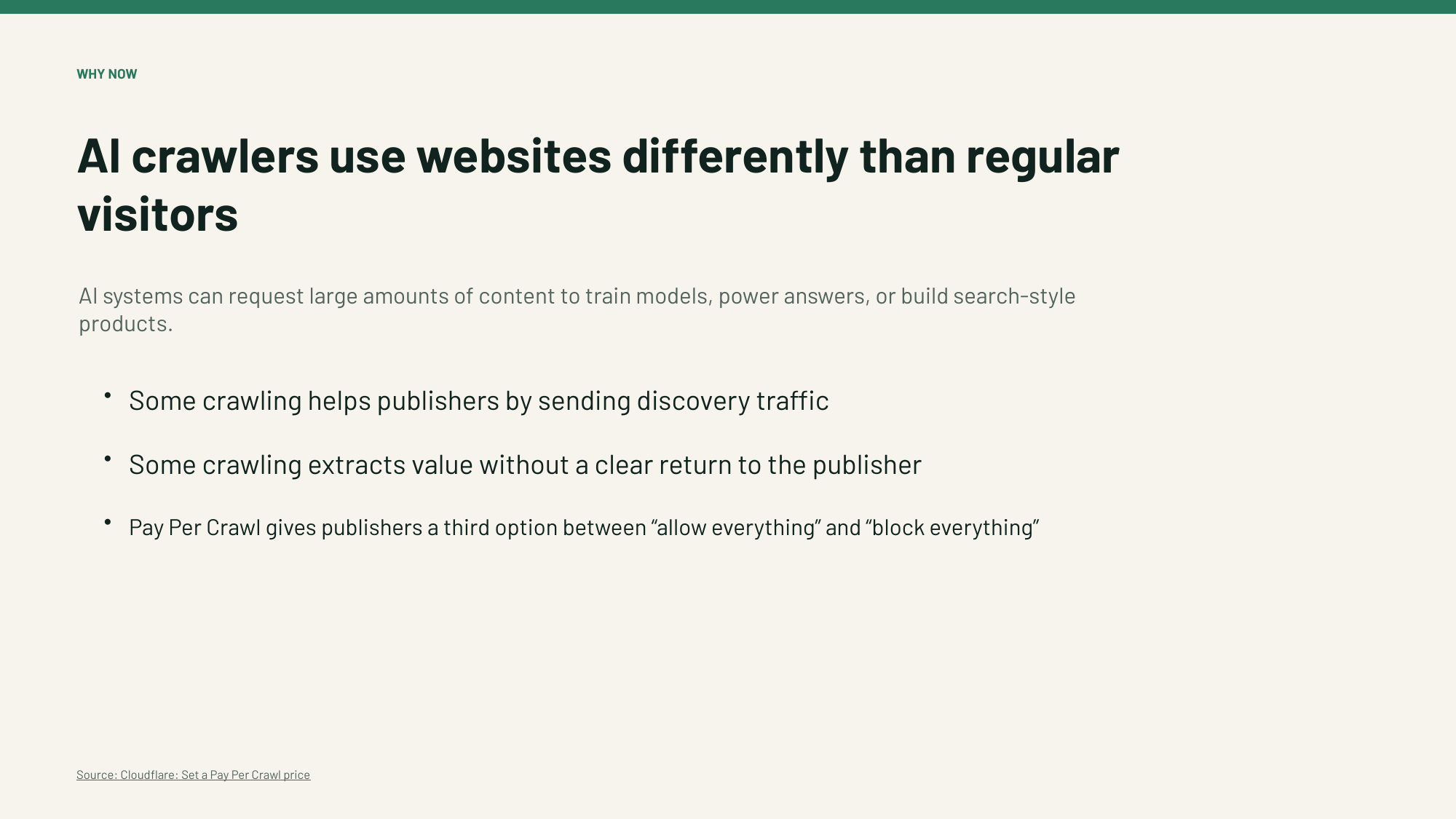

WHY NOW
AI crawlers use websites differently than regular visitors
AI systems can request large amounts of content to train models, power answers, or build search-style products.
•
Some crawling helps publishers by sending discovery traffic
•
Some crawling extracts value without a clear return to the publisher
•
Pay Per Crawl gives publishers a third option between “allow everything” and “block everything”
Source: Cloudflare: Set a Pay Per Crawl price